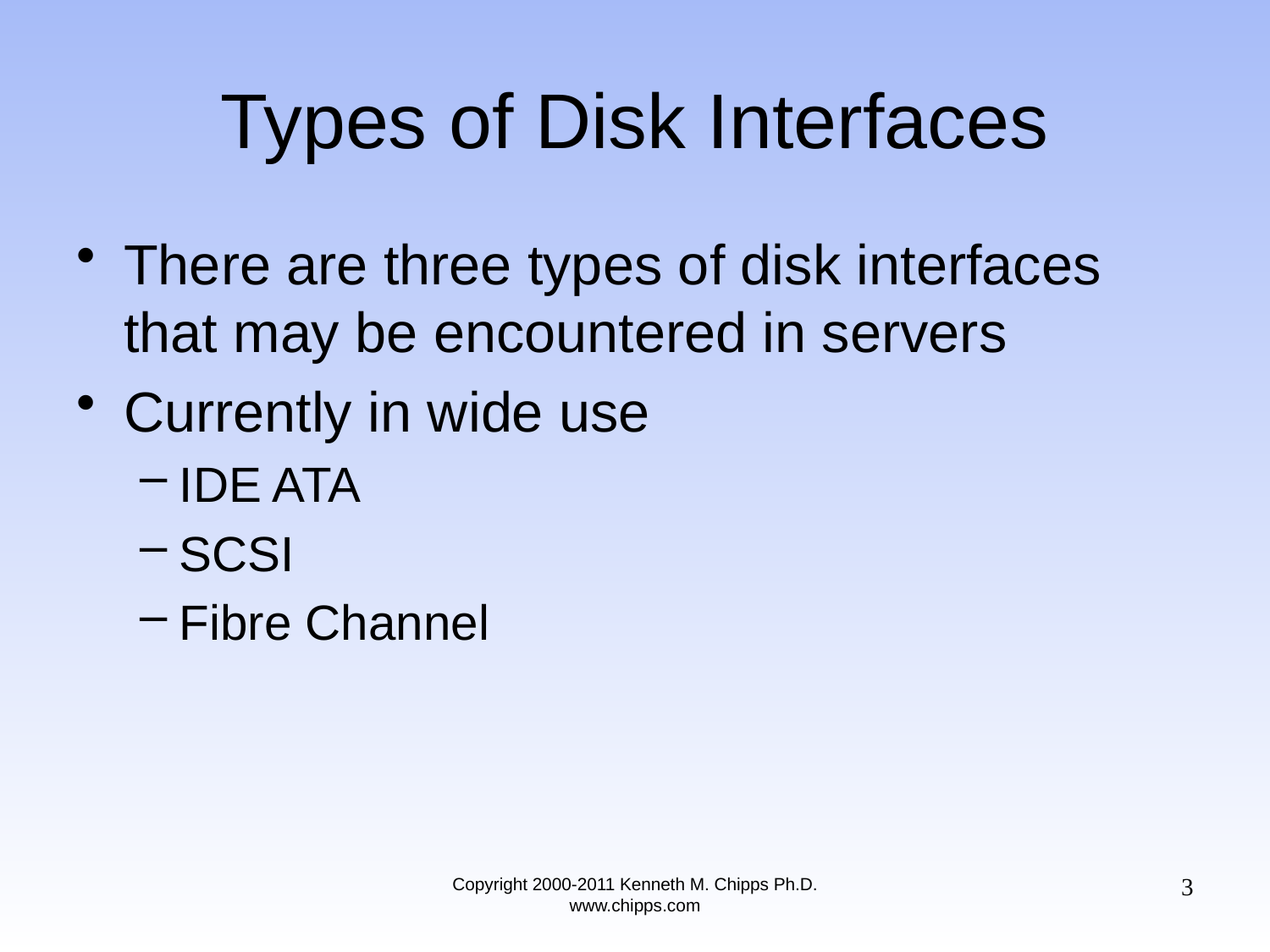

# Types of Disk Interfaces
There are three types of disk interfaces that may be encountered in servers
Currently in wide use
IDE ATA
SCSI
Fibre Channel
3
Copyright 2000-2011 Kenneth M. Chipps Ph.D. www.chipps.com